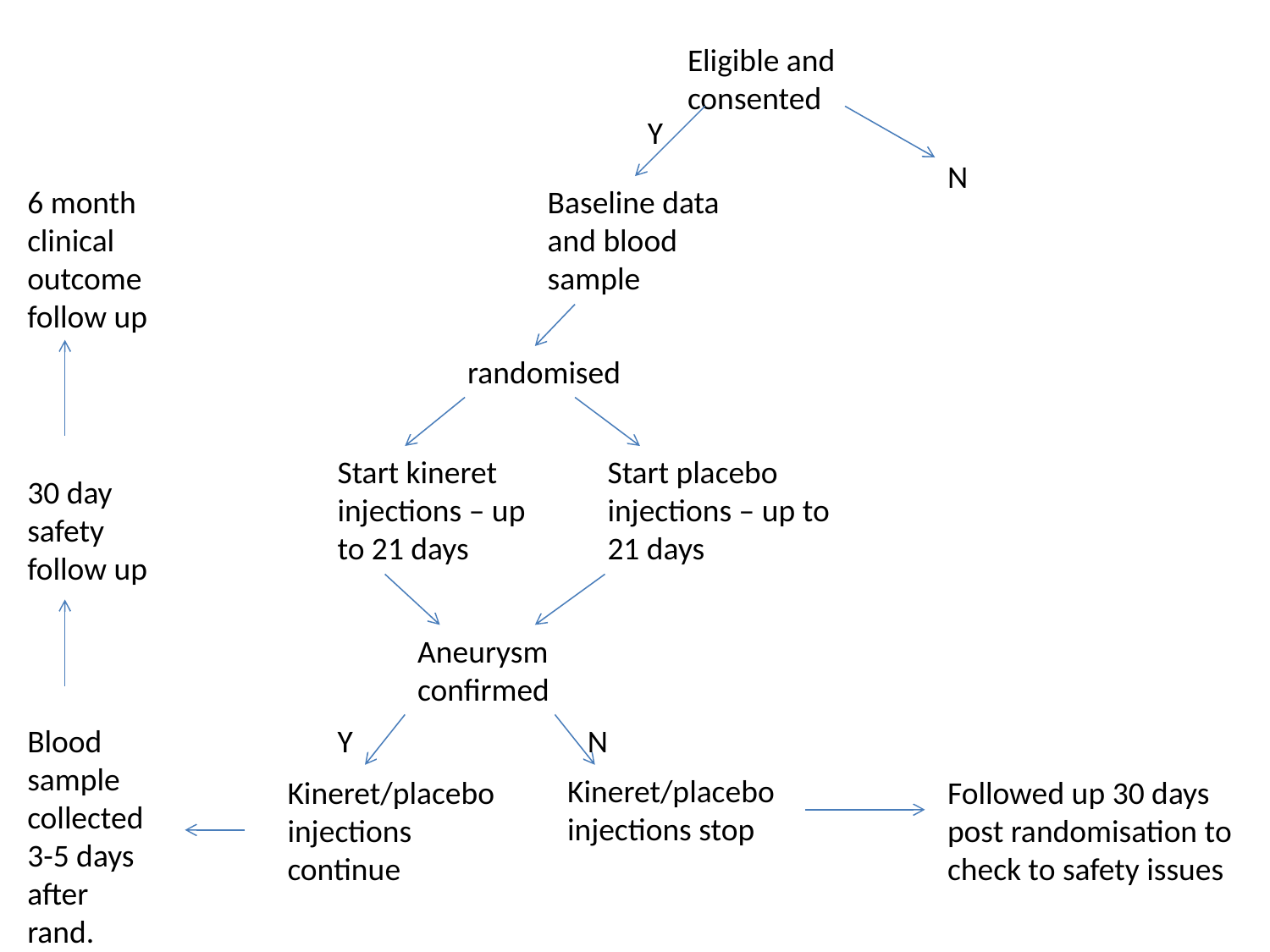

Eligible and consented
Y
N
6 month clinical outcome follow up
Baseline data and blood sample
randomised
Start kineret injections – up to 21 days
Start placebo injections – up to 21 days
30 day safety follow up
Aneurysm confirmed
Blood sample collected 3-5 days after rand.
Y
N
Kineret/placebo injections stop
Kineret/placebo injections continue
Followed up 30 days post randomisation to check to safety issues